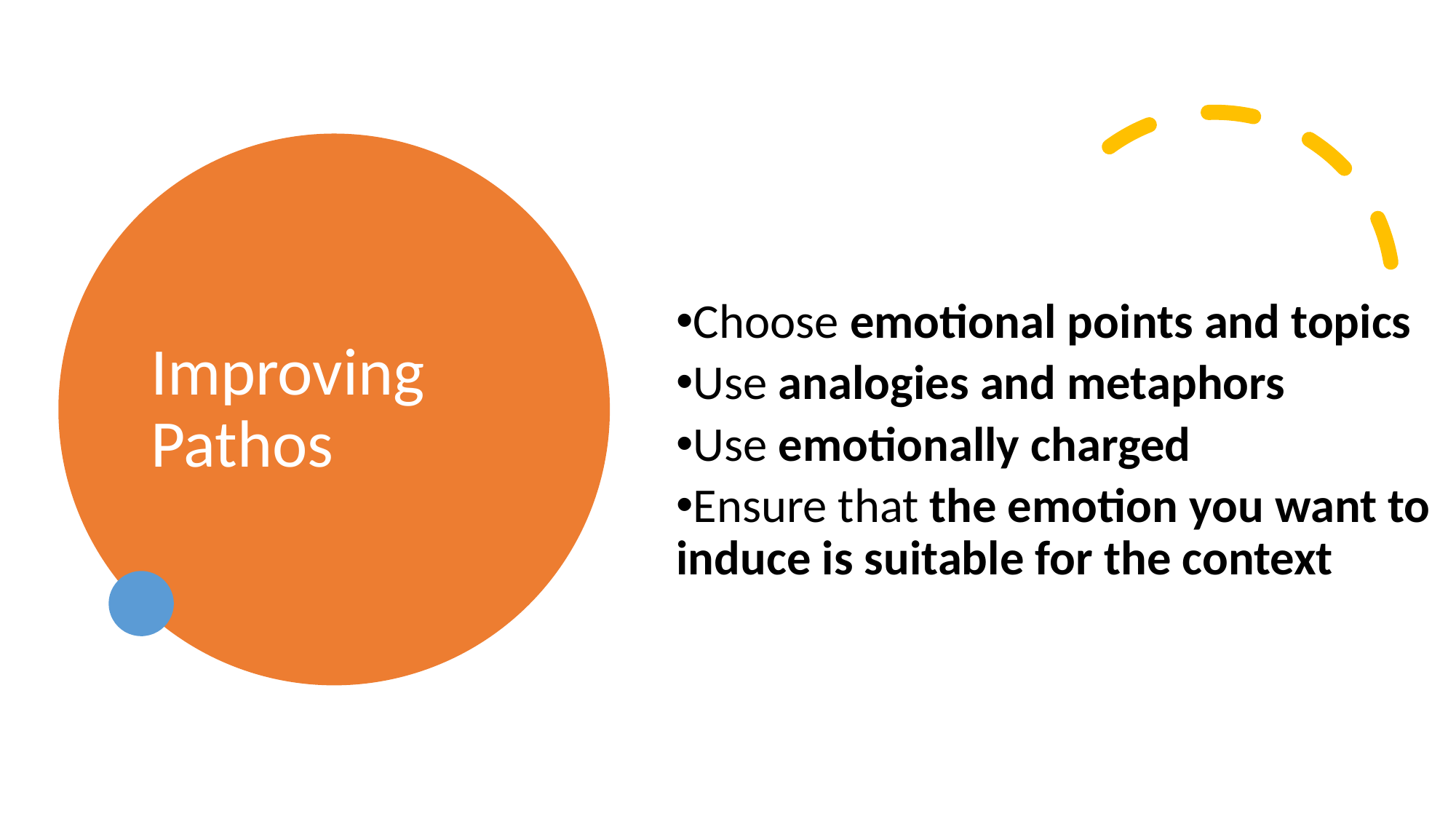

# Improving Pathos
Choose emotional points and topics
Use analogies and metaphors
Use emotionally charged
Ensure that the emotion you want to induce is suitable for the context